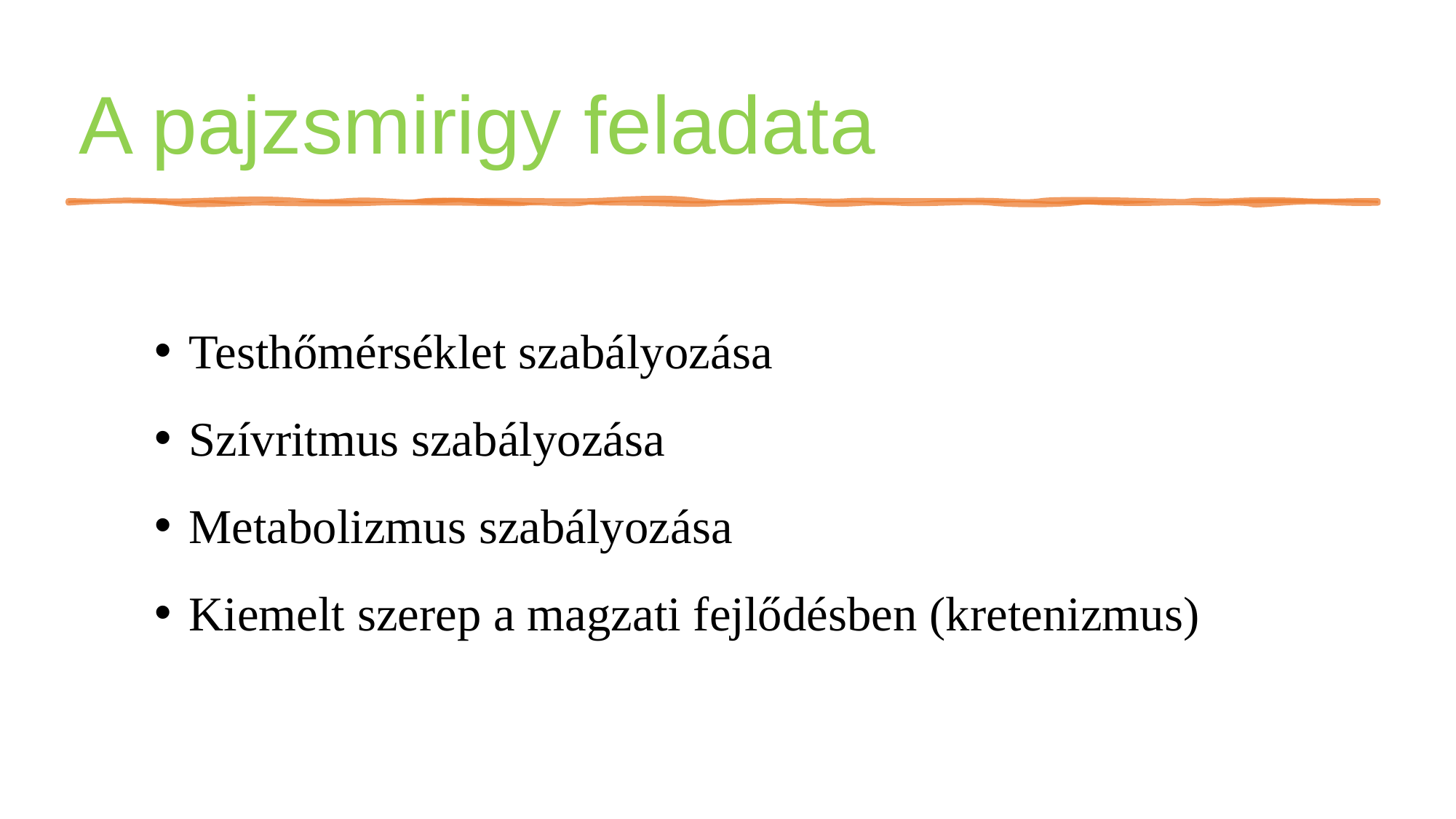

# A pajzsmirigy feladata

Testhőmérséklet szabályozása
Szívritmus szabályozása
Metabolizmus szabályozása
Kiemelt szerep a magzati fejlődésben (kretenizmus)